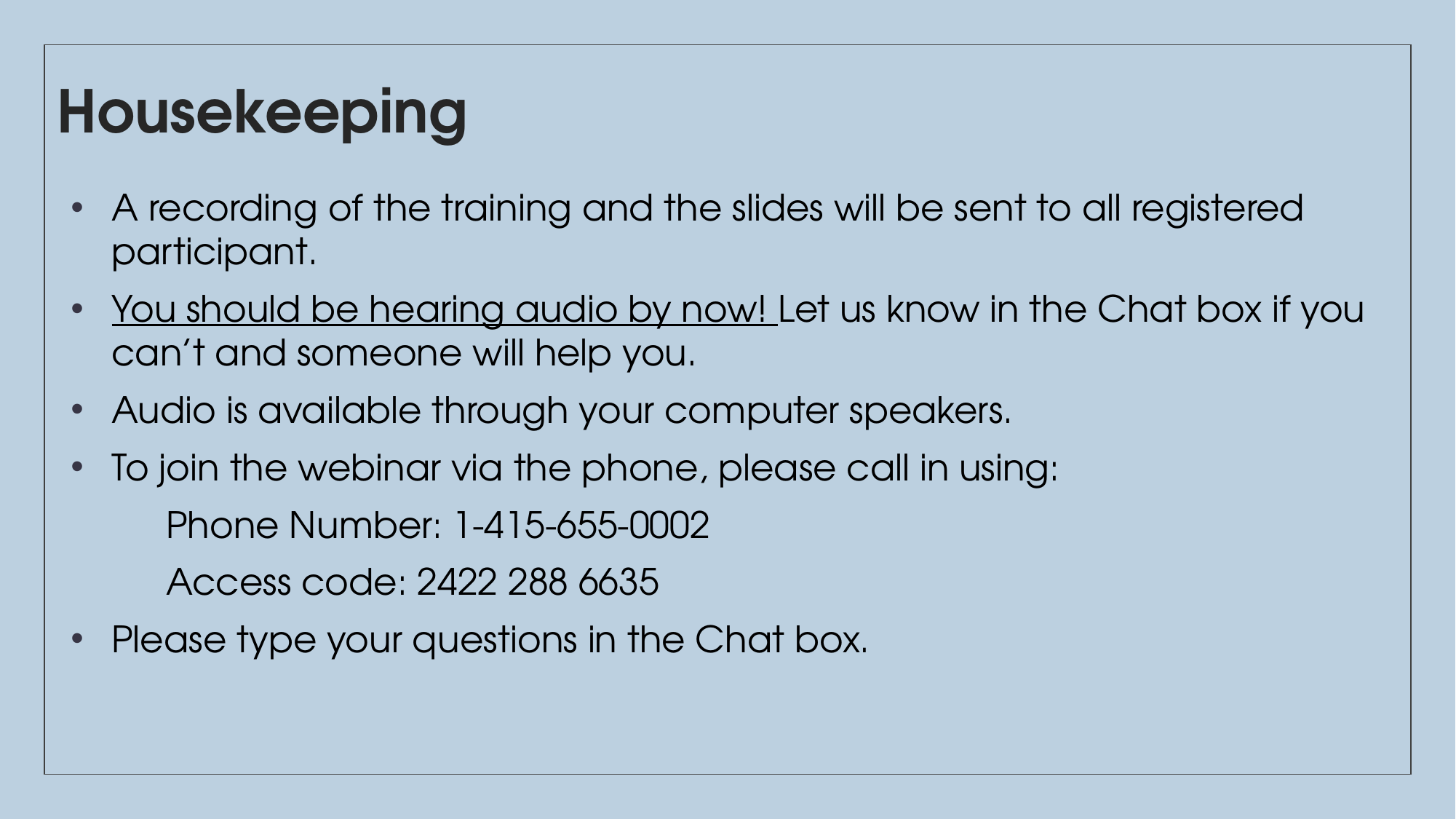

# Housekeeping
A recording of the training and the slides will be sent to all registered participant.
You should be hearing audio by now! Let us know in the Chat box if you can’t and someone will help you.
Audio is available through your computer speakers.
To join the webinar via the phone, please call in using:
	Phone Number: 1-415-655-0002
	Access code: 2422 288 6635
Please type your questions in the Chat box.